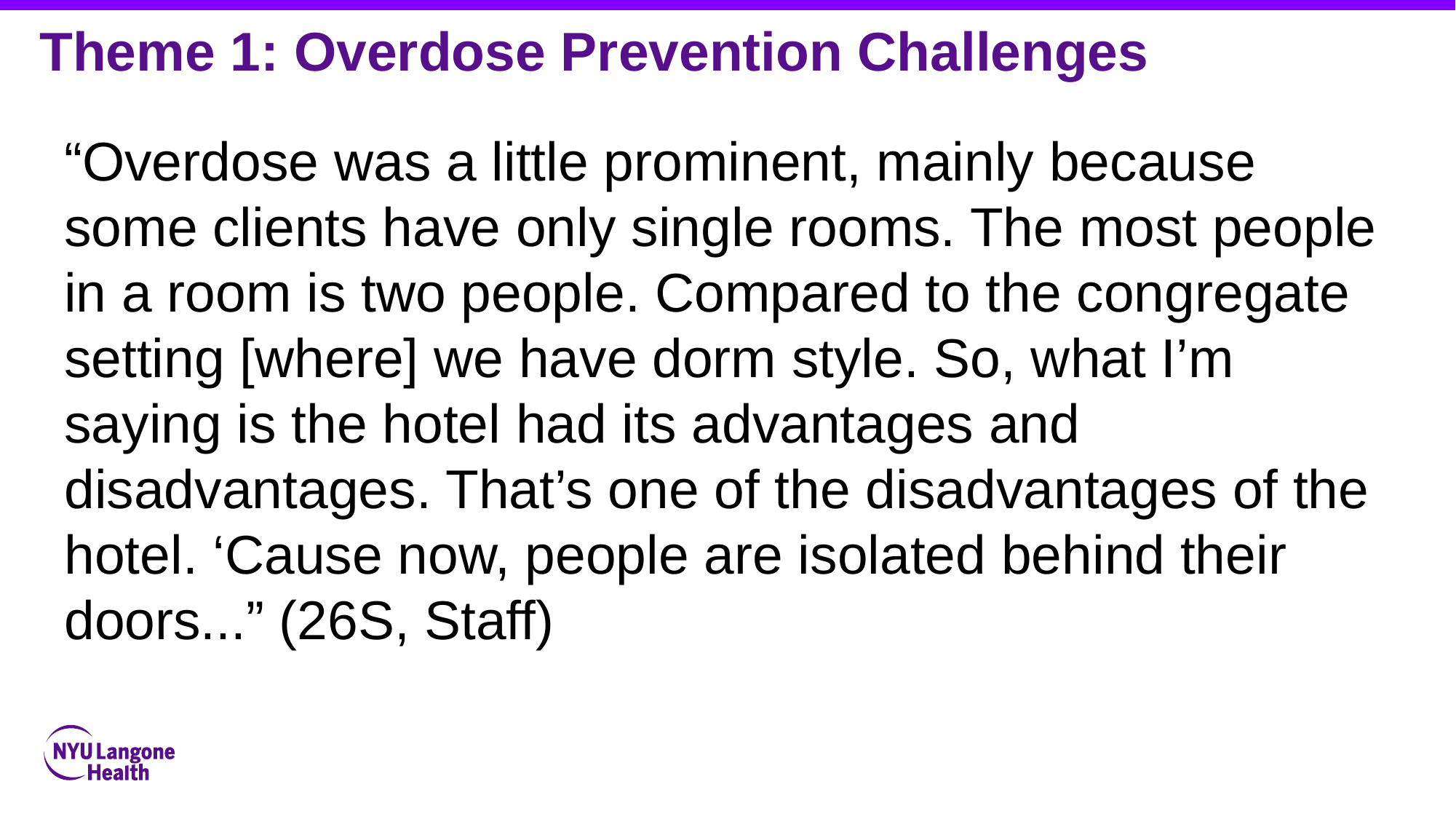

Theme 1: Overdose Prevention Challenges
“Overdose was a little prominent, mainly because some clients have only single rooms. The most people in a room is two people. Compared to the congregate setting [where] we have dorm style. So, what I’m saying is the hotel had its advantages and disadvantages. That’s one of the disadvantages of the hotel. ‘Cause now, people are isolated behind their doors...” (26S, Staff)